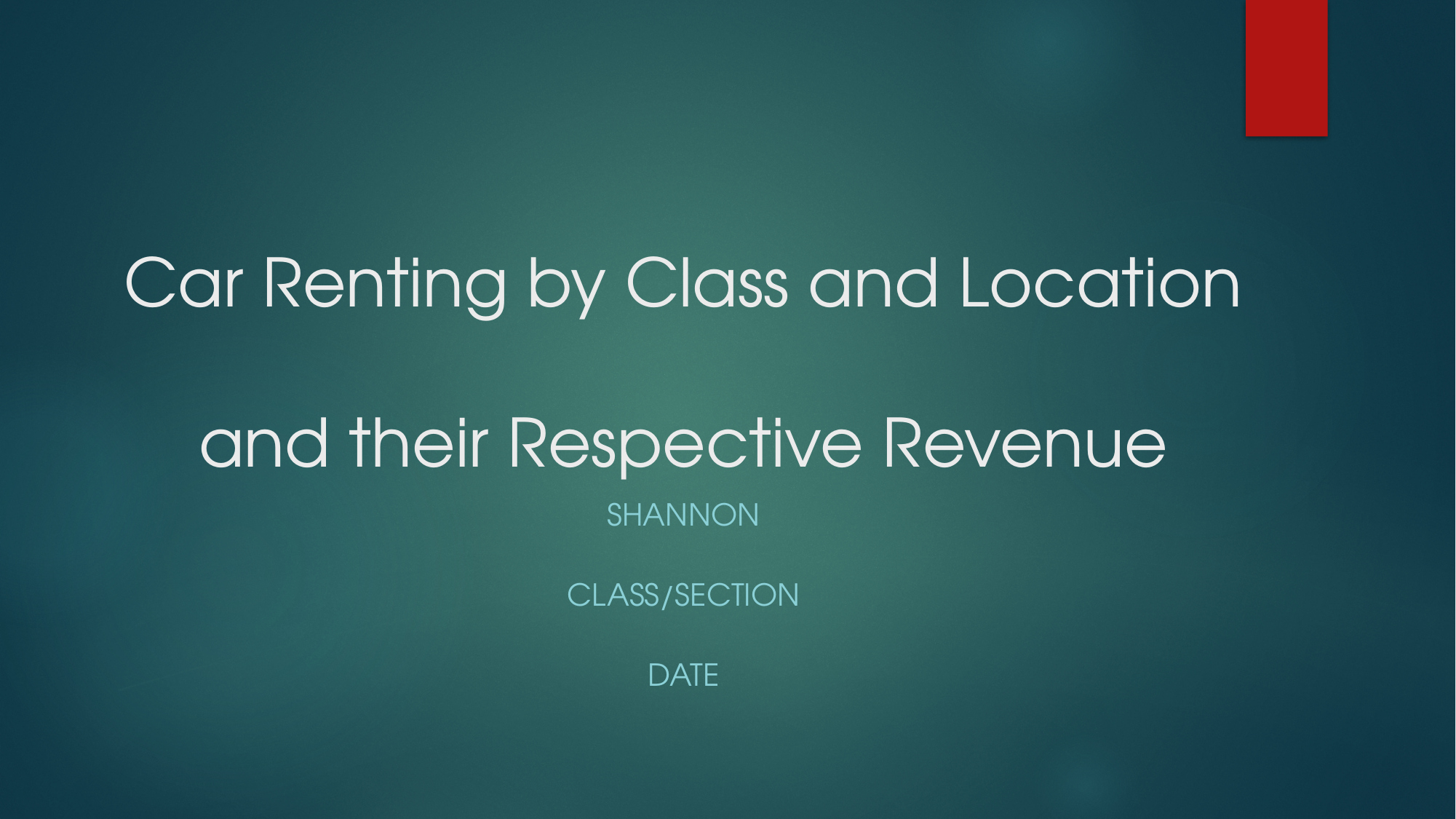

# Car Renting by Class and Location and their Respective Revenue
Shannon
Class/Section
Date